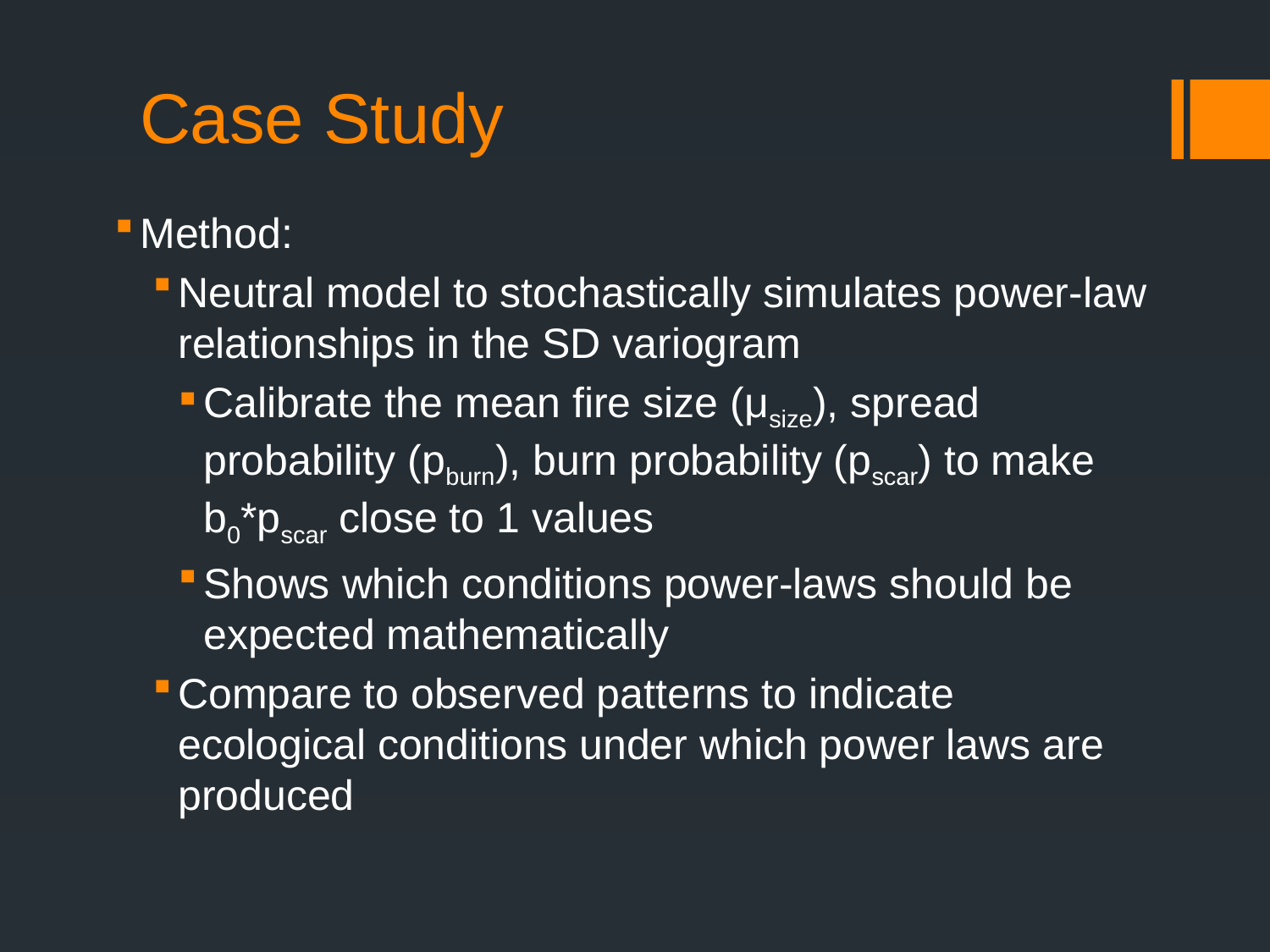

# Case Study
Method:
Neutral model to stochastically simulates power-law relationships in the SD variogram
Calibrate the mean fire size (μsize), spread probability (pburn), burn probability (pscar) to make b0*pscar close to 1 values
Shows which conditions power-laws should be expected mathematically
Compare to observed patterns to indicate ecological conditions under which power laws are produced